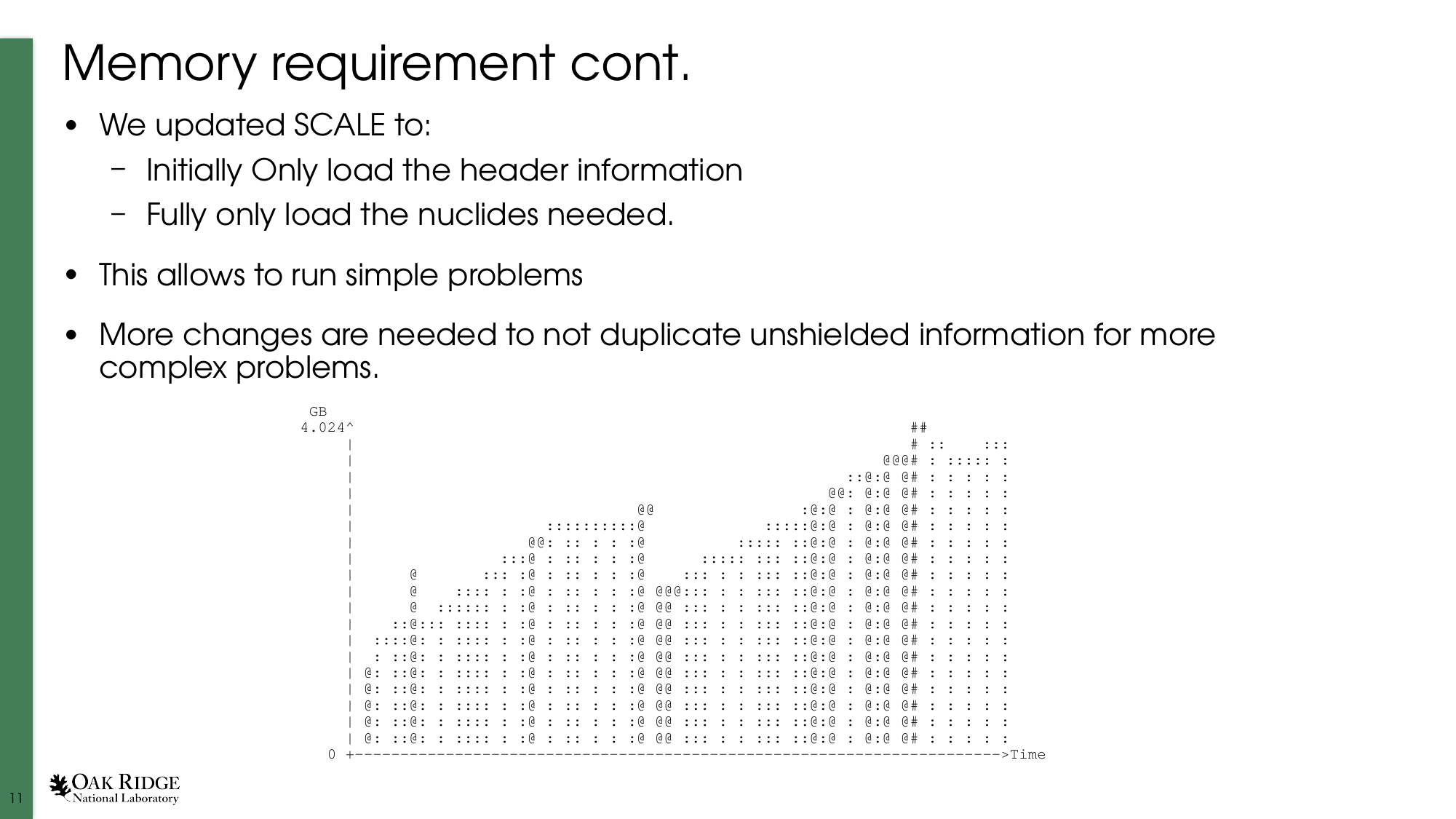

# Memory requirement cont.
We updated SCALE to:
Initially Only load the header information
Fully only load the nuclides needed.
This allows to run simple problems
More changes are needed to not duplicate unshielded information for more complex problems.

 GB
4.024^                                                             ##
     |                                                             # ::    :::
     |                                                          @@@# : ::::: :
     |                                                      ::@:@ @# : : : : :
     |                                                    @@: @:@ @# : : : : :
     |                               @@                :@:@ : @:@ @# : : : : :
     |                     ::::::::::@             :::::@:@ : @:@ @# : : : : :
     |                   @@: :: : : :@          ::::: ::@:@ : @:@ @# : : : : :
     |                :::@ : :: : : :@      ::::: ::: ::@:@ : @:@ @# : : : : :
     |      @       ::: :@ : :: : : :@    ::: : : ::: ::@:@ : @:@ @# : : : : :
     |      @    :::: : :@ : :: : : :@ @@@::: : : ::: ::@:@ : @:@ @# : : : : :
     |      @  :::::: : :@ : :: : : :@ @@ ::: : : ::: ::@:@ : @:@ @# : : : : :
     |    ::@::: :::: : :@ : :: : : :@ @@ ::: : : ::: ::@:@ : @:@ @# : : : : :
     |  ::::@: : :::: : :@ : :: : : :@ @@ ::: : : ::: ::@:@ : @:@ @# : : : : :
     |  : ::@: : :::: : :@ : :: : : :@ @@ ::: : : ::: ::@:@ : @:@ @# : : : : :
     | @: ::@: : :::: : :@ : :: : : :@ @@ ::: : : ::: ::@:@ : @:@ @# : : : : :
     | @: ::@: : :::: : :@ : :: : : :@ @@ ::: : : ::: ::@:@ : @:@ @# : : : : :
     | @: ::@: : :::: : :@ : :: : : :@ @@ ::: : : ::: ::@:@ : @:@ @# : : : : :
     | @: ::@: : :::: : :@ : :: : : :@ @@ ::: : : ::: ::@:@ : @:@ @# : : : : :
     | @: ::@: : :::: : :@ : :: : : :@ @@ ::: : : ::: ::@:@ : @:@ @# : : : : :
   0 +----------------------------------------------------------------------->Time